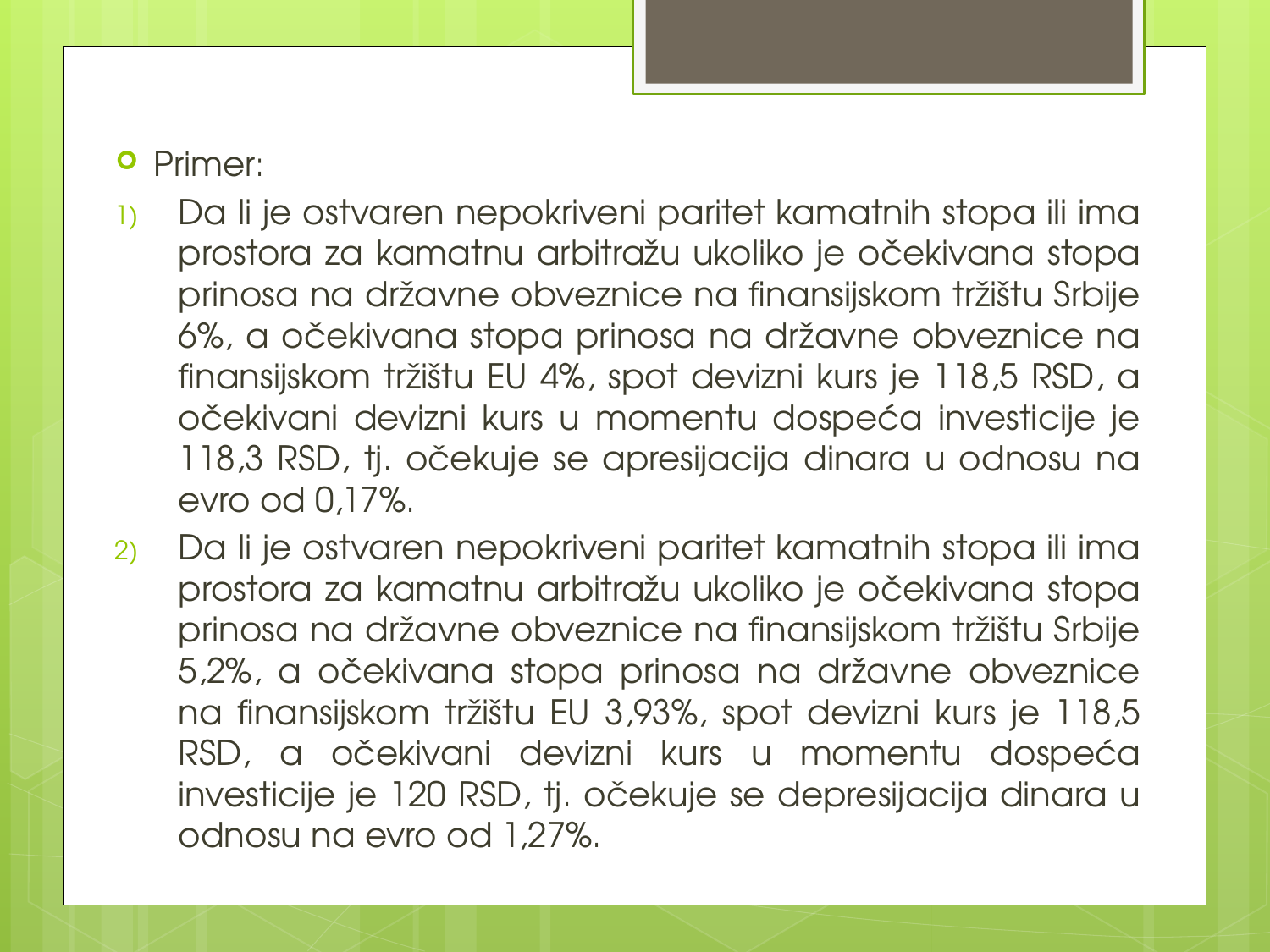

Primer:
Da li je ostvaren nepokriveni paritet kamatnih stopa ili ima prostora za kamatnu arbitražu ukoliko je očekivana stopa prinosa na državne obveznice na finansijskom tržištu Srbije 6%, a očekivana stopa prinosa na državne obveznice na finansijskom tržištu EU 4%, spot devizni kurs je 118,5 RSD, a očekivani devizni kurs u momentu dospeća investicije je 118,3 RSD, tj. očekuje se apresijacija dinara u odnosu na evro od 0,17%.
Da li je ostvaren nepokriveni paritet kamatnih stopa ili ima prostora za kamatnu arbitražu ukoliko je očekivana stopa prinosa na državne obveznice na finansijskom tržištu Srbije 5,2%, a očekivana stopa prinosa na državne obveznice na finansijskom tržištu EU 3,93%, spot devizni kurs je 118,5 RSD, a očekivani devizni kurs u momentu dospeća investicije je 120 RSD, tj. očekuje se depresijacija dinara u odnosu na evro od 1,27%.